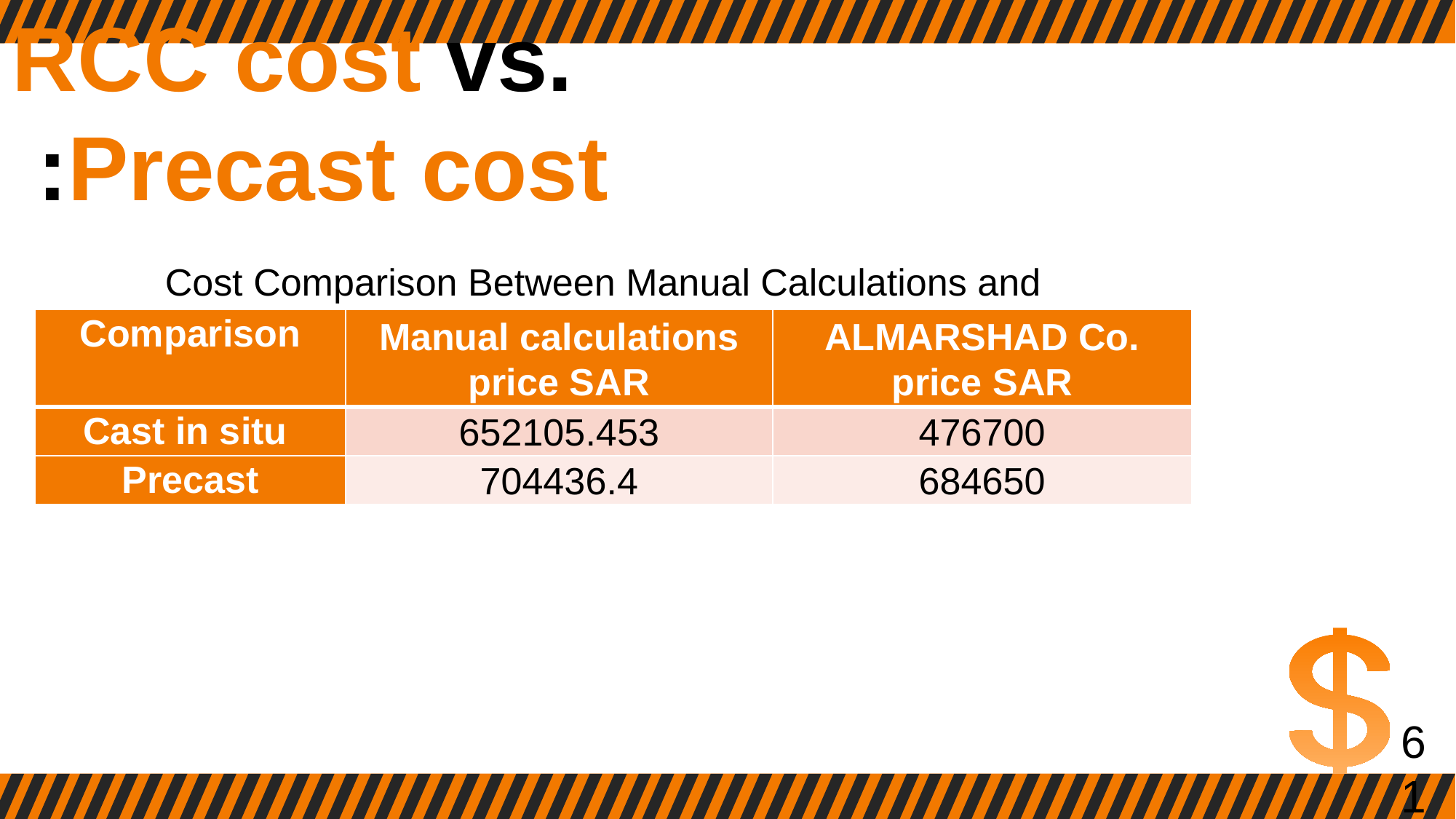

RCC cost vs. Precast cost:
Cost Comparison Between Manual Calculations and ALMARSHAD Co.
| Comparison | Manual calculations price SAR | ALMARSHAD Co. price SAR |
| --- | --- | --- |
| Cast in situ | 652105.453 | 476700 |
| Precast | 704436.4 | 684650 |

61